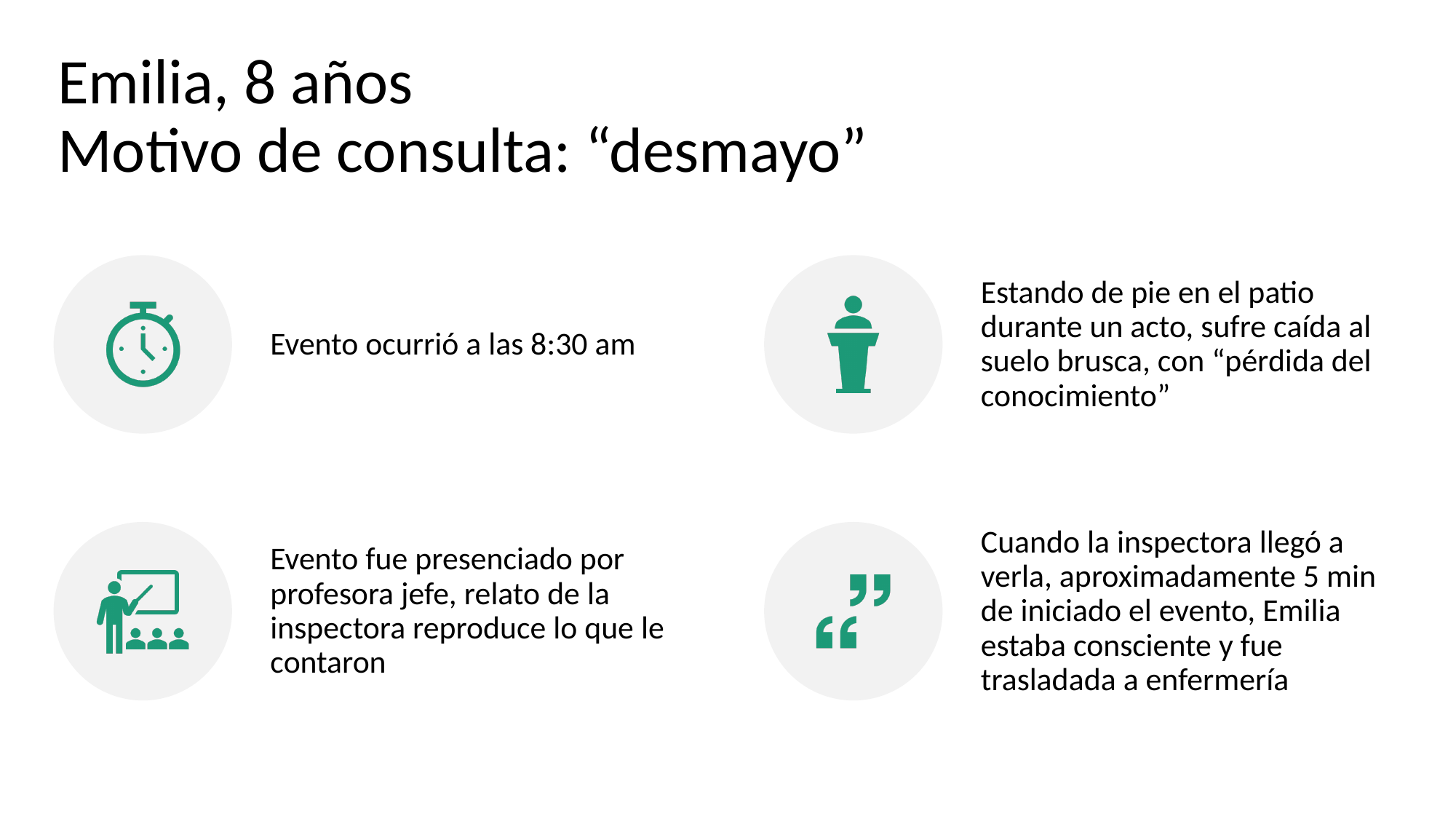

# Emilia, 8 años Motivo de consulta: “desmayo”
Evento ocurrió a las 8:30 am
Estando de pie en el patio durante un acto, sufre caída al suelo brusca, con “pérdida del conocimiento”
Evento fue presenciado por profesora jefe, relato de la inspectora reproduce lo que le contaron
Cuando la inspectora llegó a verla, aproximadamente 5 min de iniciado el evento, Emilia estaba consciente y fue trasladada a enfermería